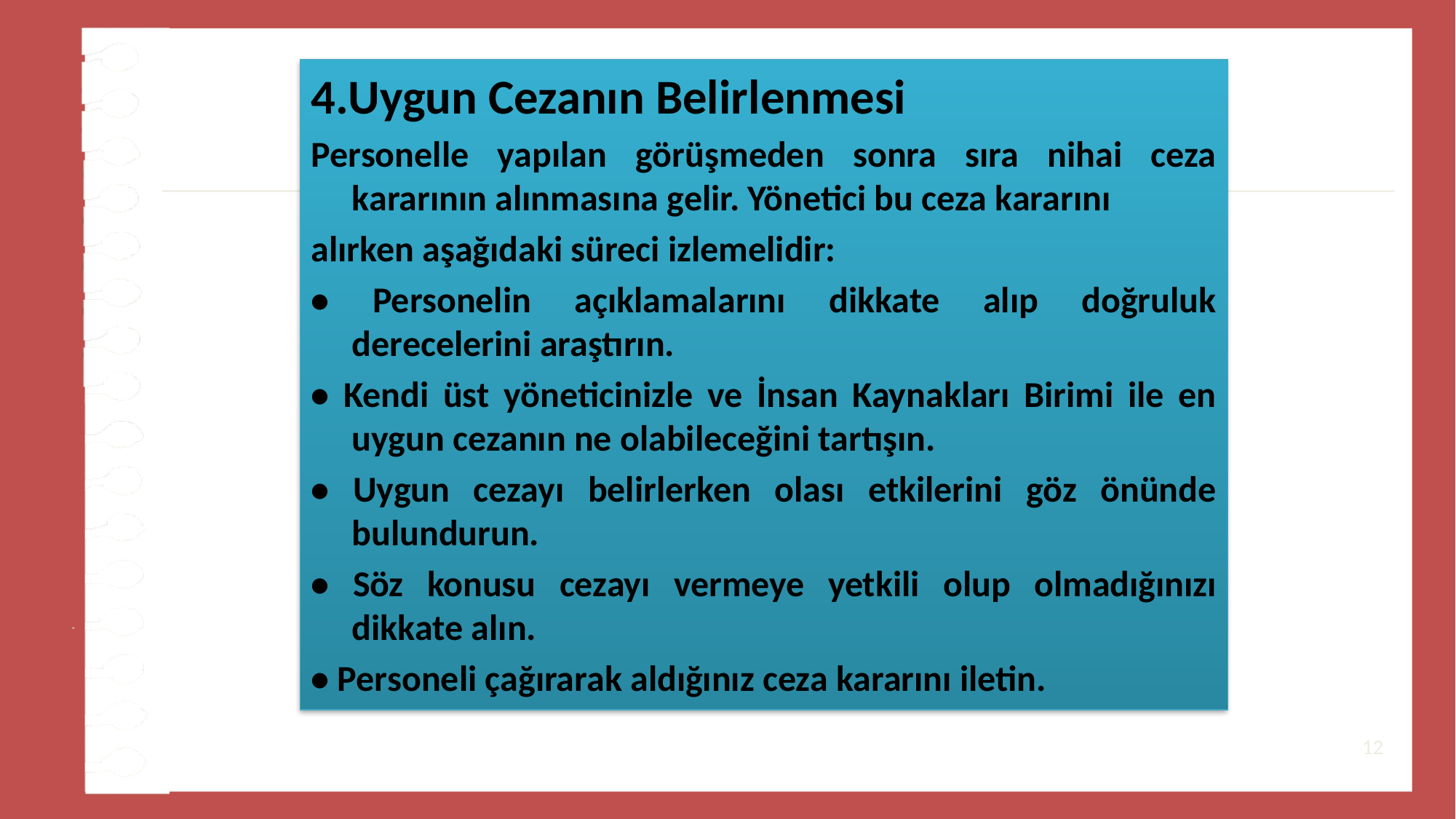

#
4.Uygun Cezanın Belirlenmesi
Personelle yapılan görüşmeden sonra sıra nihai ceza kararının alınmasına gelir. Yönetici bu ceza kararını
alırken aşağıdaki süreci izlemelidir:
• Personelin açıklamalarını dikkate alıp doğruluk derecelerini araştırın.
• Kendi üst yöneticinizle ve İnsan Kaynakları Birimi ile en uygun cezanın ne olabileceğini tartışın.
• Uygun cezayı belirlerken olası etkilerini göz önünde bulundurun.
• Söz konusu cezayı vermeye yetkili olup olmadığınızı dikkate alın.
• Personeli çağırarak aldığınız ceza kararını iletin.

12